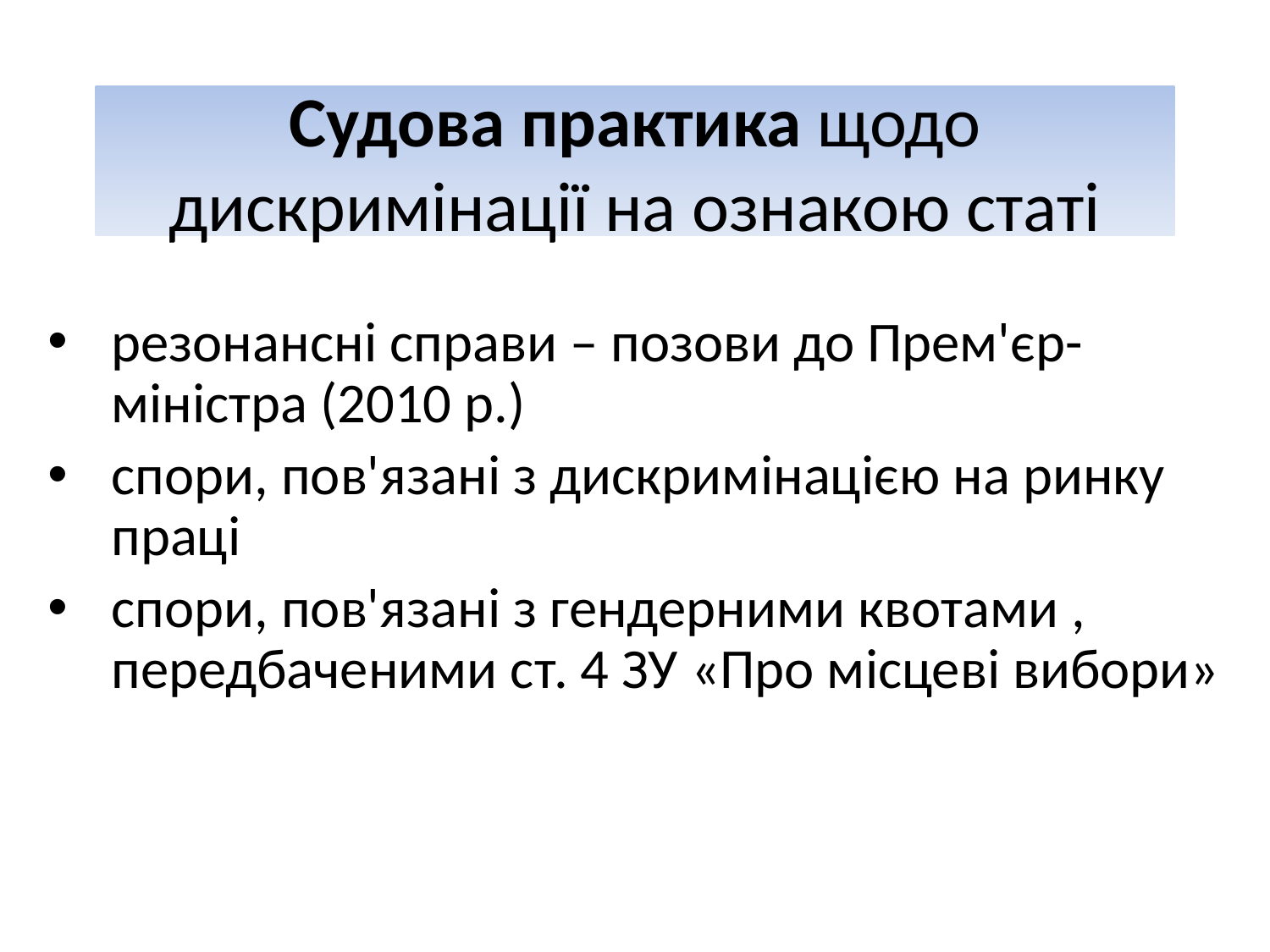

# Судова практика щодо дискримінації на ознакою статі

резонансні справи – позови до Прем'єр-міністра (2010 р.)
спори, пов'язані з дискримінацією на ринку праці
спори, пов'язані з гендерними квотами , передбаченими ст. 4 ЗУ «Про місцеві вибори»